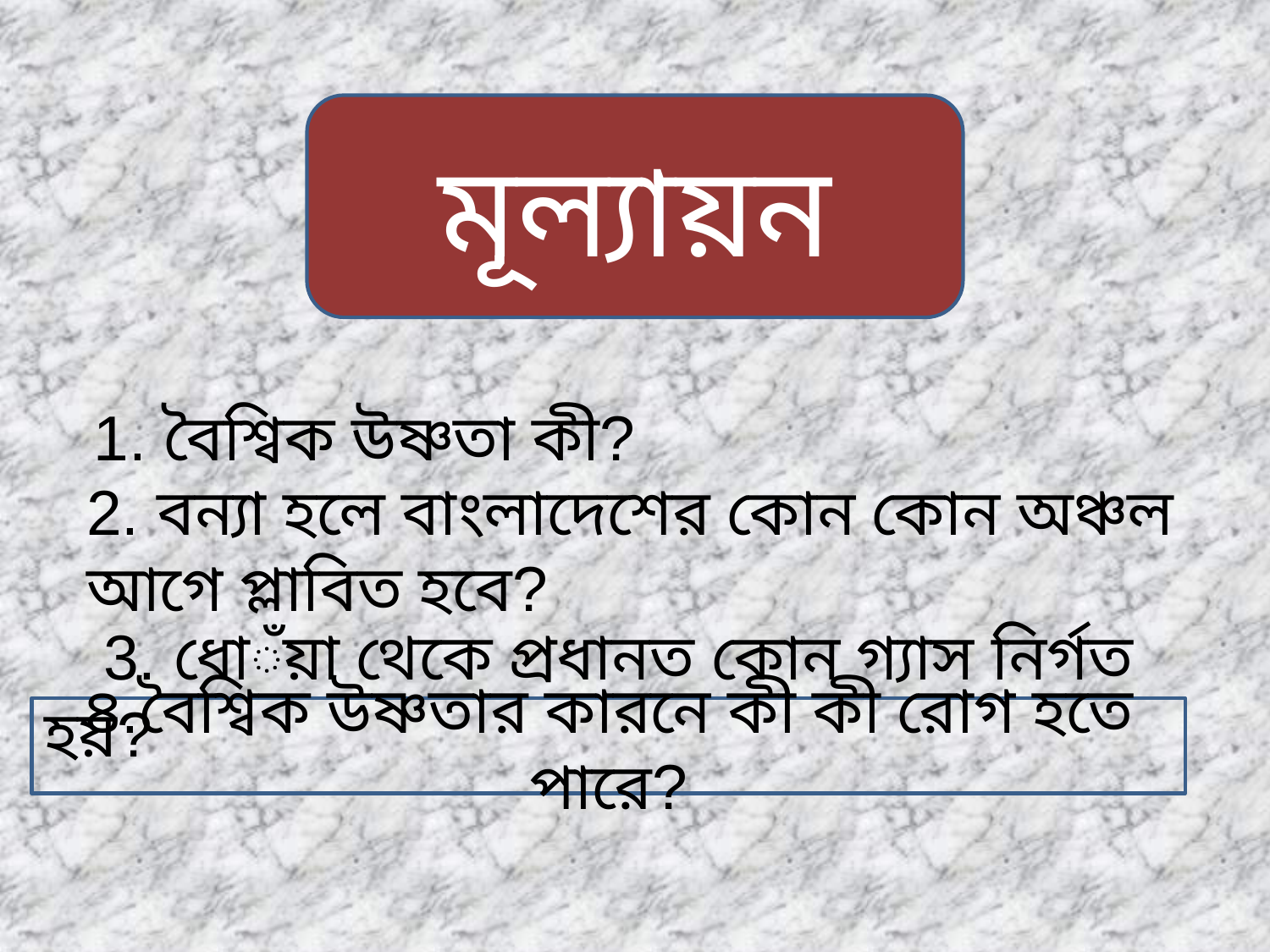

মূল্যায়ন
 1. বৈশ্বিক উষ্ণতা কী?
2. বন্যা হলে বাংলাদেশের কোন কোন অঞ্চল আগে প্লাবিত হবে?
   3. ধোঁয়া থেকে প্রধানত কোন গ্যাস নির্গত হয়?
৪.বৈশ্বিক উষ্ণতার কারনে কী কী রোগ হতে পারে?